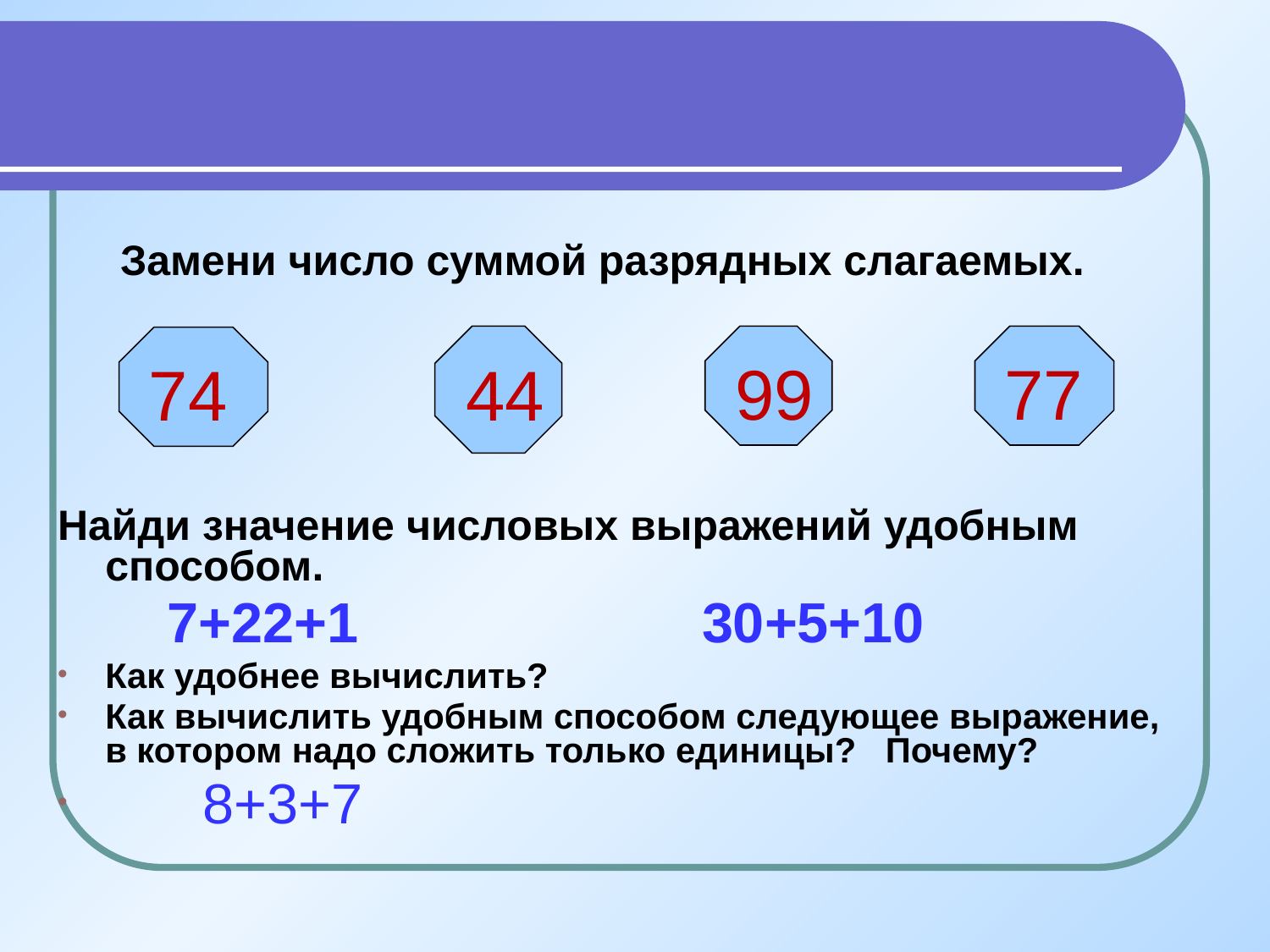

Замени число суммой разрядных слагаемых.

Найди значение числовых выражений удобным способом.
       7+22+1                      30+5+10
Как удобнее вычислить?
Как вычислить удобным способом следующее выражение, в котором надо сложить только единицы?   Почему?
          8+3+7

44
99

77
74